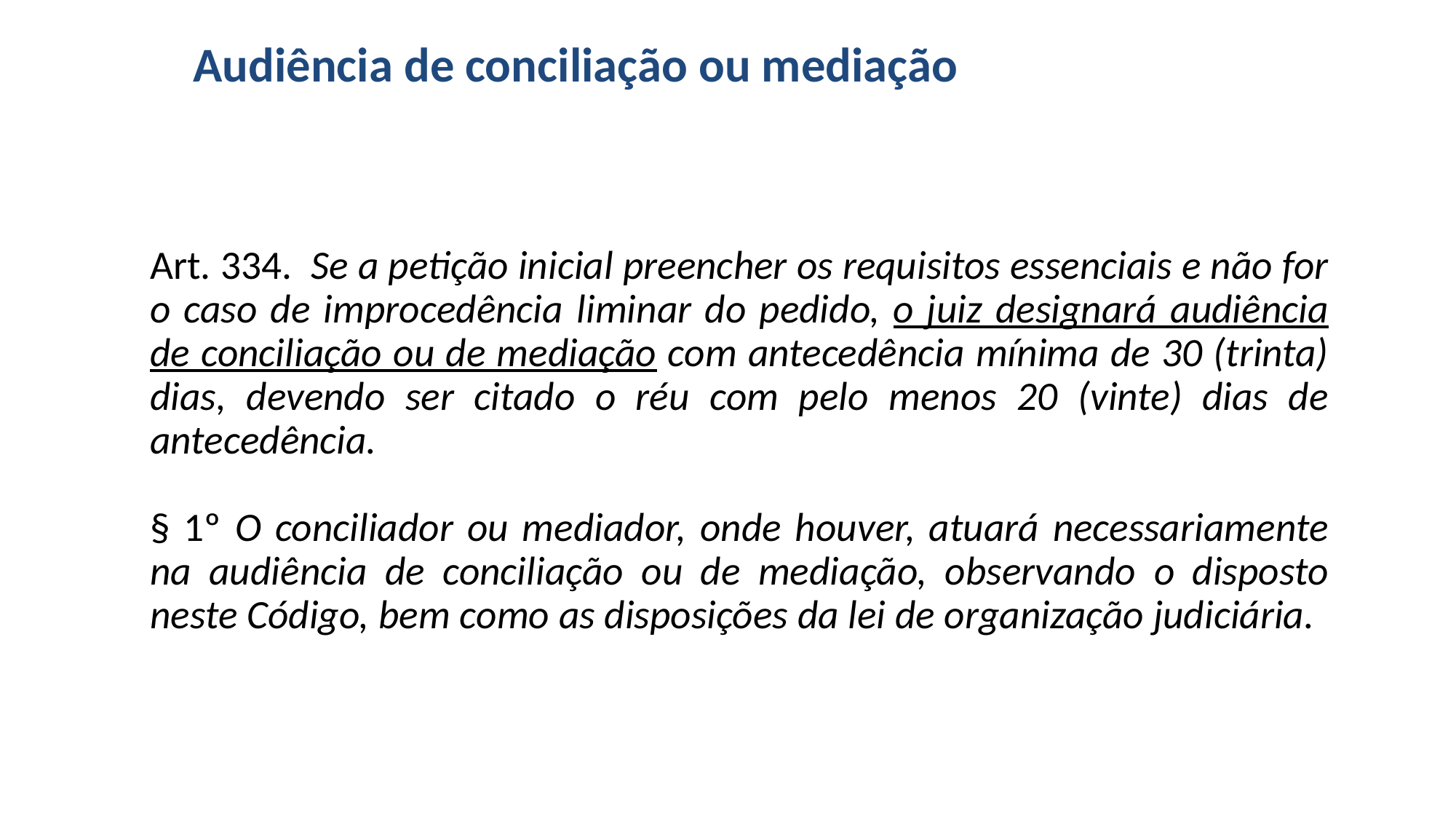

# Audiência de conciliação ou mediação
Art. 334.  Se a petição inicial preencher os requisitos essenciais e não for o caso de improcedência liminar do pedido, o juiz designará audiência de conciliação ou de mediação com antecedência mínima de 30 (trinta) dias, devendo ser citado o réu com pelo menos 20 (vinte) dias de antecedência.

§ 1º O conciliador ou mediador, onde houver, atuará necessariamente na audiência de conciliação ou de mediação, observando o disposto neste Código, bem como as disposições da lei de organização judiciária.